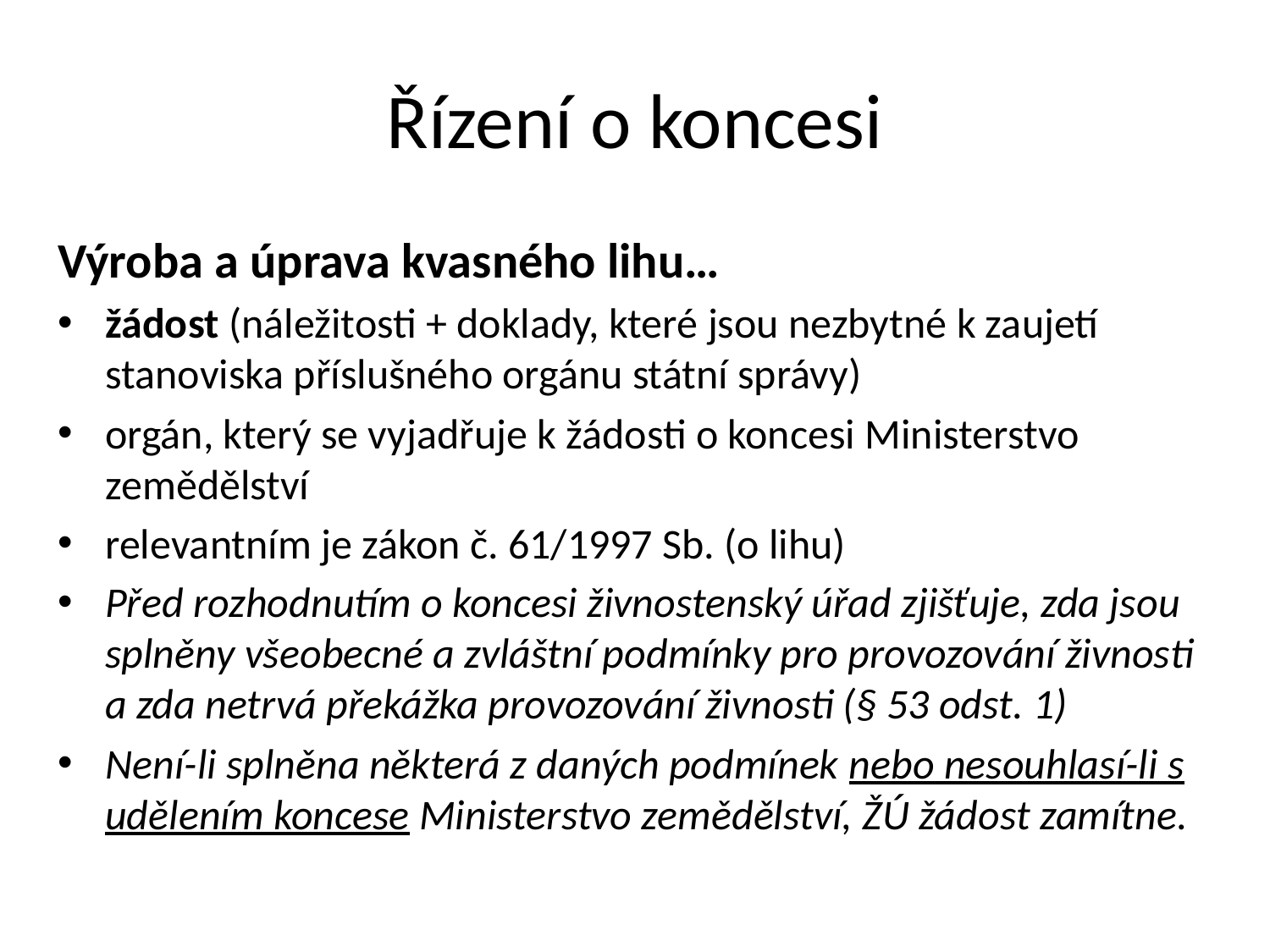

# Řízení o koncesi
Výroba a úprava kvasného lihu…
žádost (náležitosti + doklady, které jsou nezbytné k zaujetí stanoviska příslušného orgánu státní správy)
orgán, který se vyjadřuje k žádosti o koncesi Ministerstvo zemědělství
relevantním je zákon č. 61/1997 Sb. (o lihu)
Před rozhodnutím o koncesi živnostenský úřad zjišťuje, zda jsou splněny všeobecné a zvláštní podmínky pro provozování živnosti a zda netrvá překážka provozování živnosti (§ 53 odst. 1)
Není-li splněna některá z daných podmínek nebo nesouhlasí-li s udělením koncese Ministerstvo zemědělství, ŽÚ žádost zamítne.